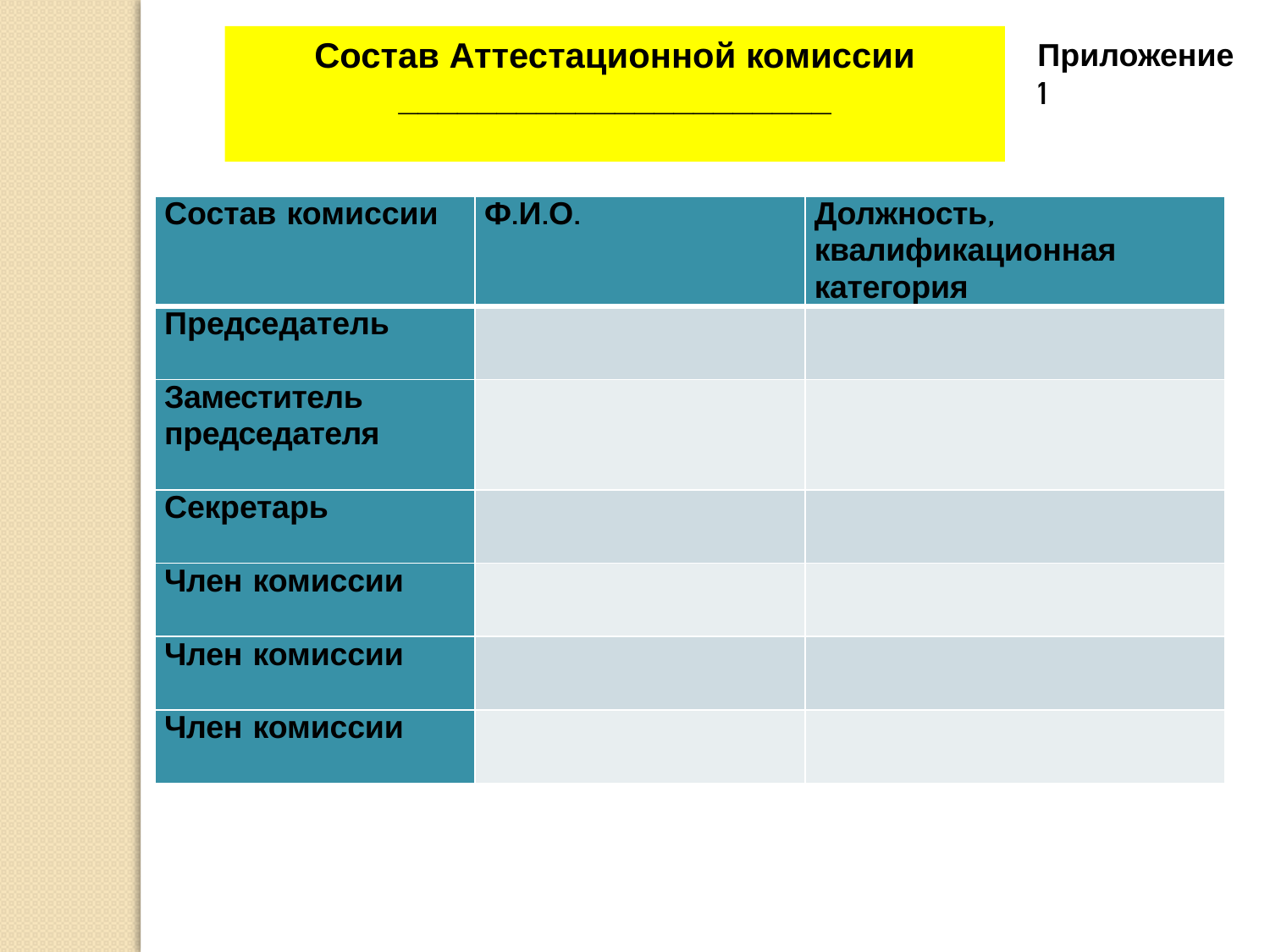

Состав Аттестационной комиссии
______________________

Приложение 1
| Состав комиссии | Ф.И.О. | Должность, квалификационная категория |
| --- | --- | --- |
| Председатель |  |  |
| Заместитель председателя |  |  |
| Секретарь |  |  |
| Член комиссии |  |  |
| Член комиссии |  |  |
| Член комиссии |  |  |